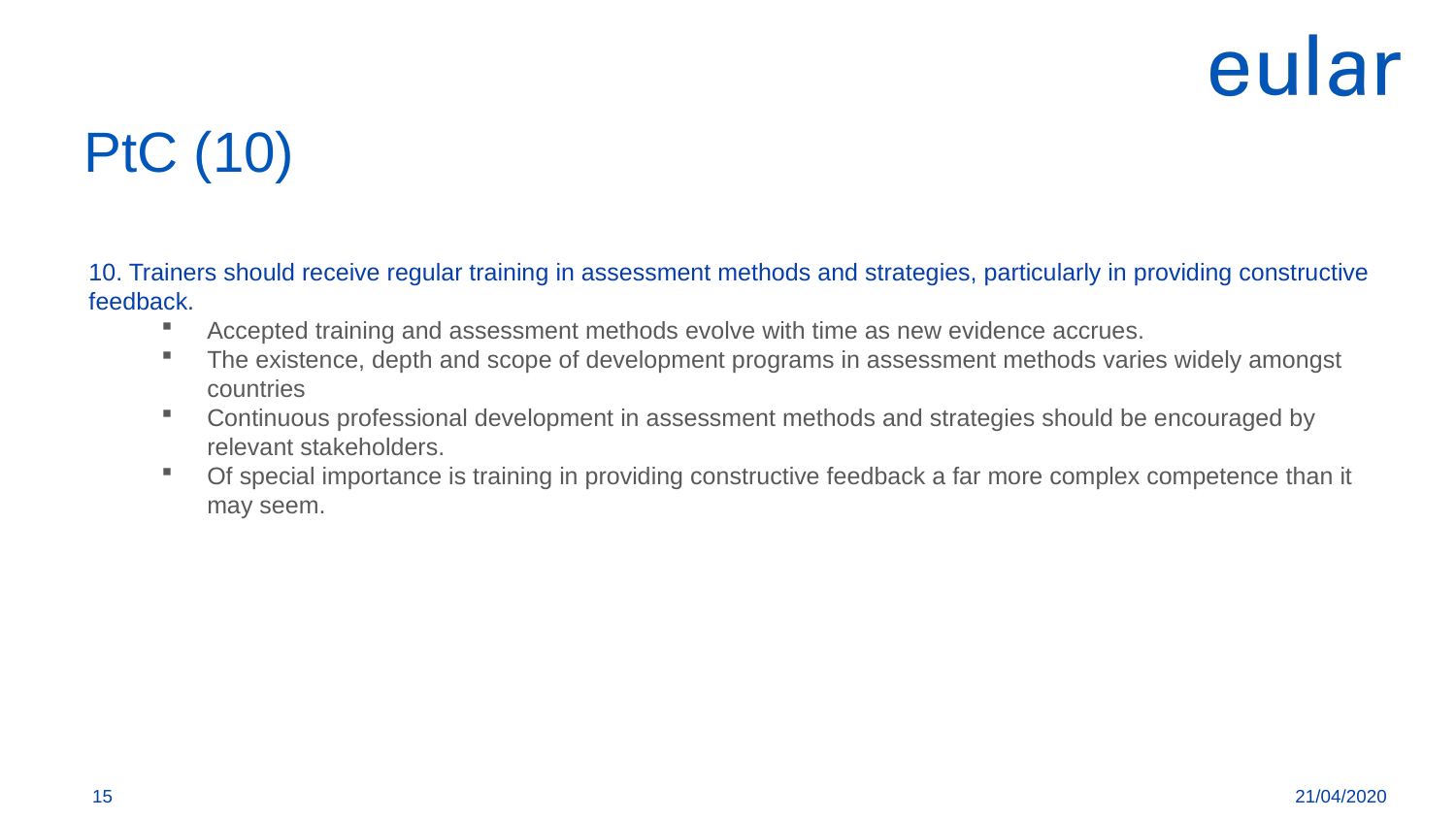

PtC (10)
10. Trainers should receive regular training in assessment methods and strategies, particularly in providing constructive feedback.
Accepted training and assessment methods evolve with time as new evidence accrues.
The existence, depth and scope of development programs in assessment methods varies widely amongst countries
Continuous professional development in assessment methods and strategies should be encouraged by relevant stakeholders.
Of special importance is training in providing constructive feedback a far more complex competence than it may seem.
15
21/04/2020